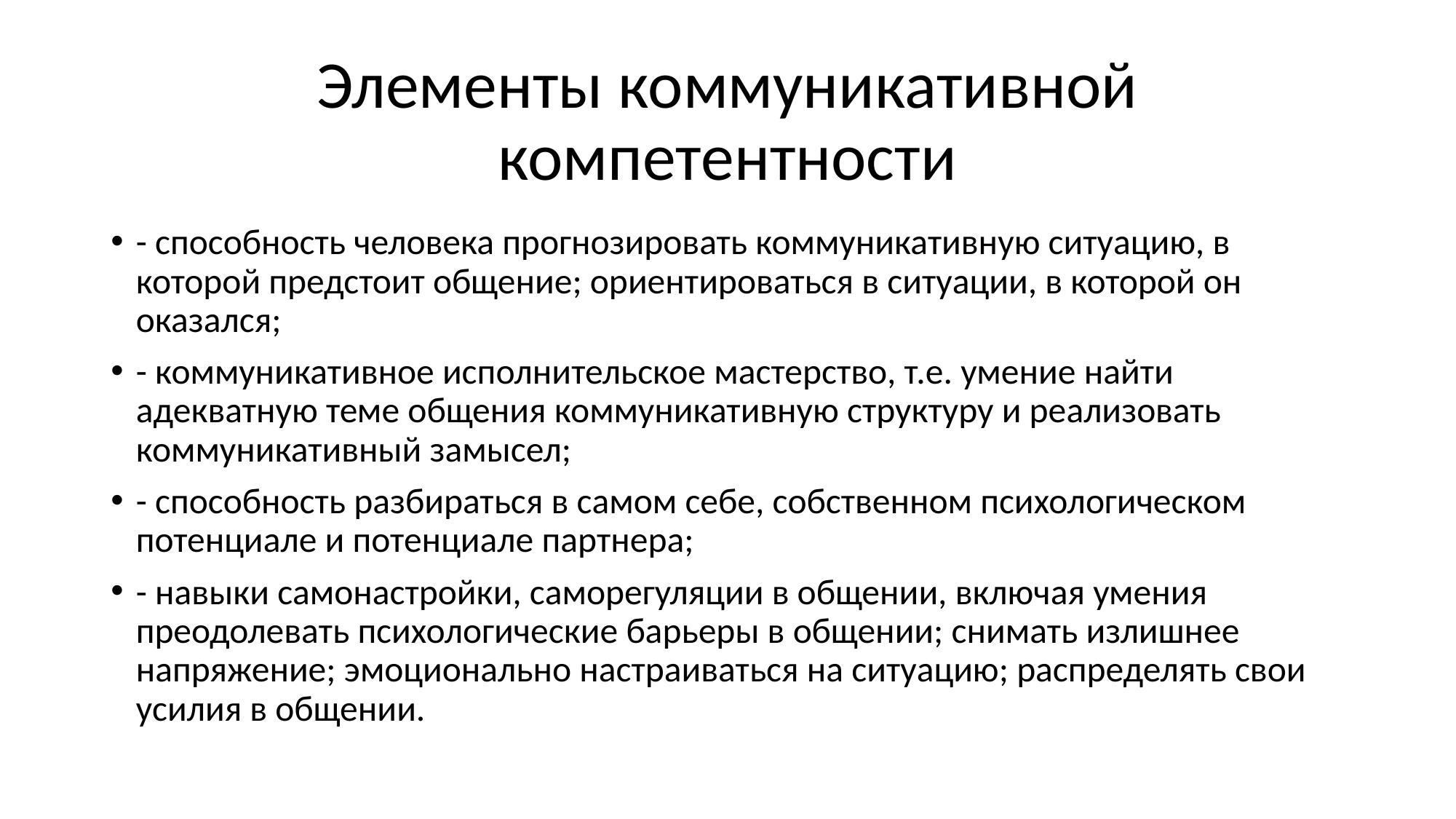

# Элементы коммуникативной компетентности
- способность человека прогнозировать коммуникативную ситуацию, в которой предстоит общение; ориентироваться в ситуации, в которой он оказался;
- коммуникативное исполнительское мастерство, т.е. умение найти адекватную теме общения коммуникативную структуру и реализовать коммуникативный замысел;
- способность разбираться в самом себе, собственном психологическом потенциале и потенциале партнера;
- навыки самонастройки, саморегуляции в общении, включая умения преодолевать психологические барьеры в общении; снимать излишнее напряжение; эмоционально настраиваться на ситуацию; распределять свои усилия в общении.